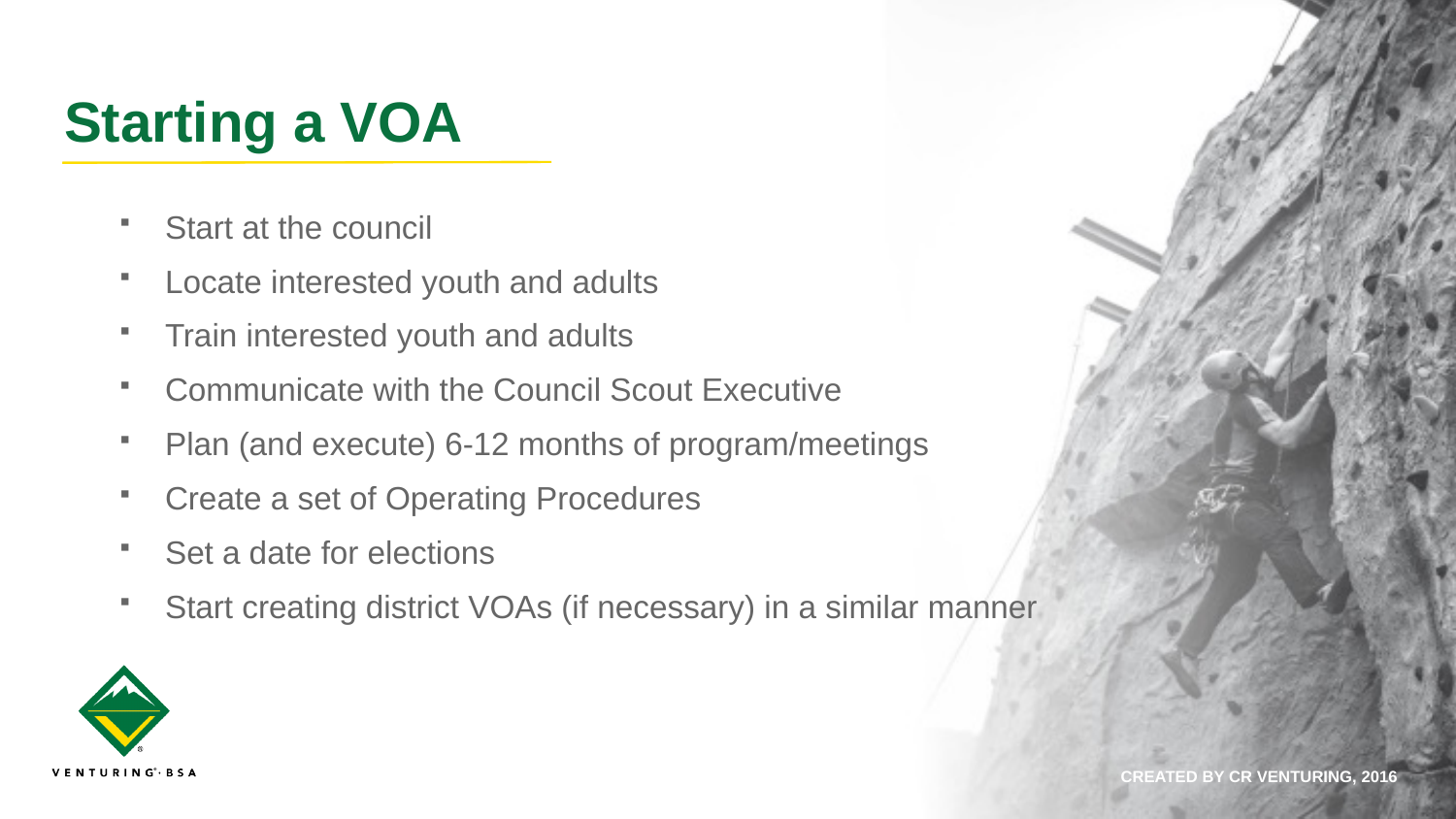

Starting a VOA
Start at the council
Locate interested youth and adults
Train interested youth and adults
Communicate with the Council Scout Executive
Plan (and execute) 6-12 months of program/meetings
Create a set of Operating Procedures
Set a date for elections
Start creating district VOAs (if necessary) in a similar manner
CREATED BY CR VENTURING, 2016